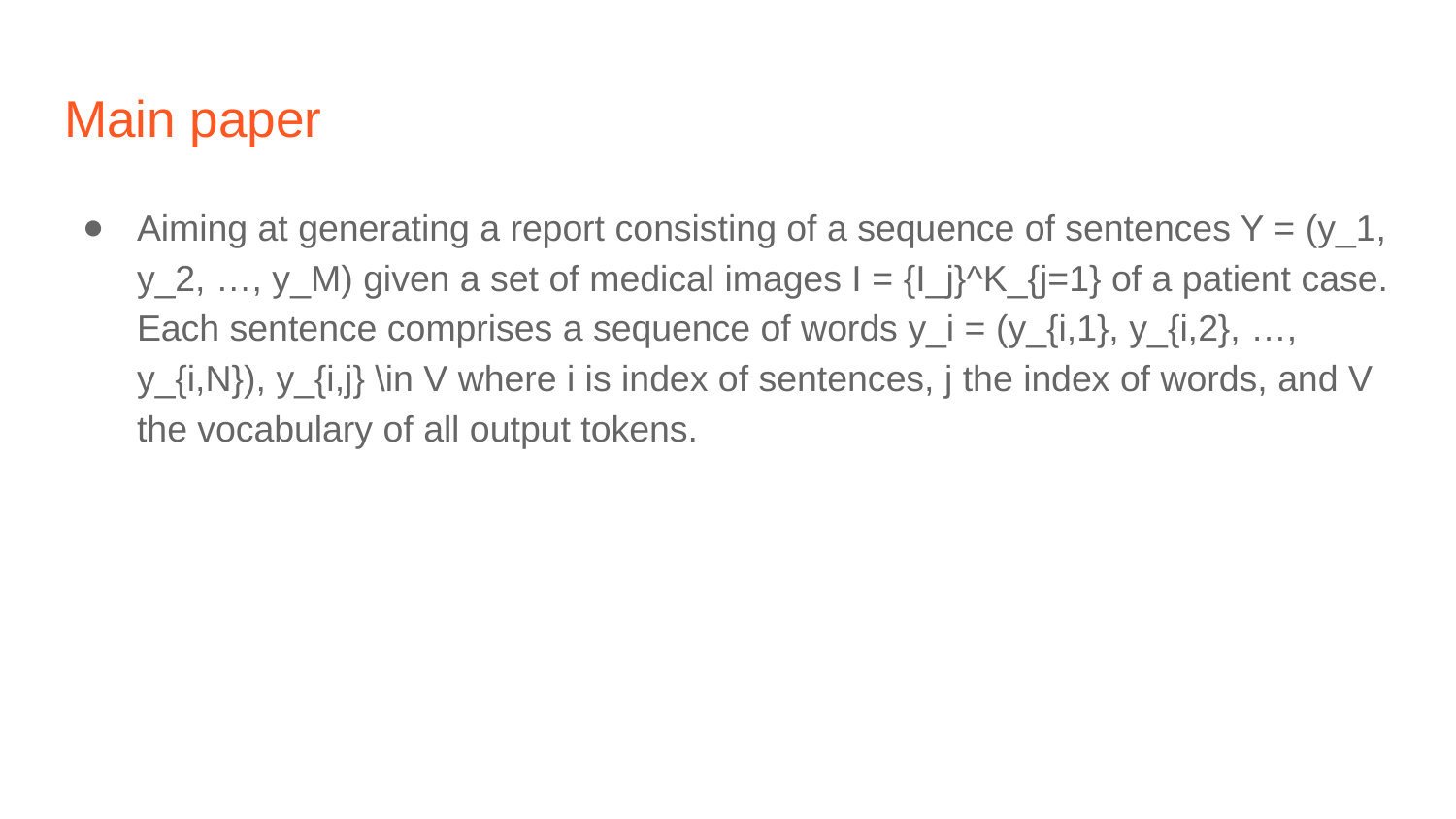

# Main paper
Aiming at generating a report consisting of a sequence of sentences Y = (y_1, y_2, …, y_M) given a set of medical images I = {I_j}^K_{j=1} of a patient case. Each sentence comprises a sequence of words y_i = (y_{i,1}, y_{i,2}, …, y_{i,N}), y_{i,j} \in V where i is index of sentences, j the index of words, and V the vocabulary of all output tokens.